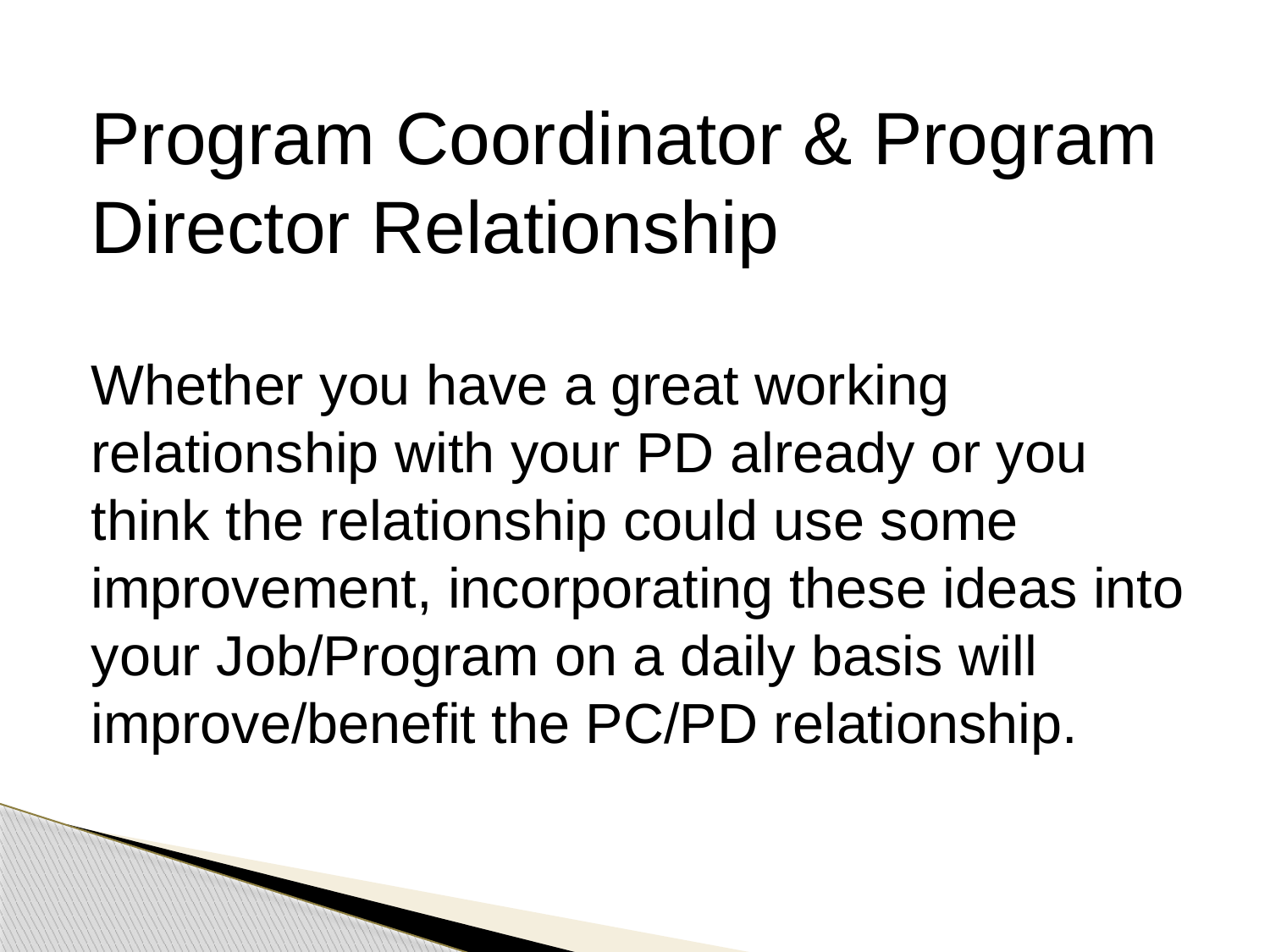

Program Coordinator & Program Director Relationship

Whether you have a great working relationship with your PD already or you think the relationship could use some improvement, incorporating these ideas into your Job/Program on a daily basis will improve/benefit the PC/PD relationship.